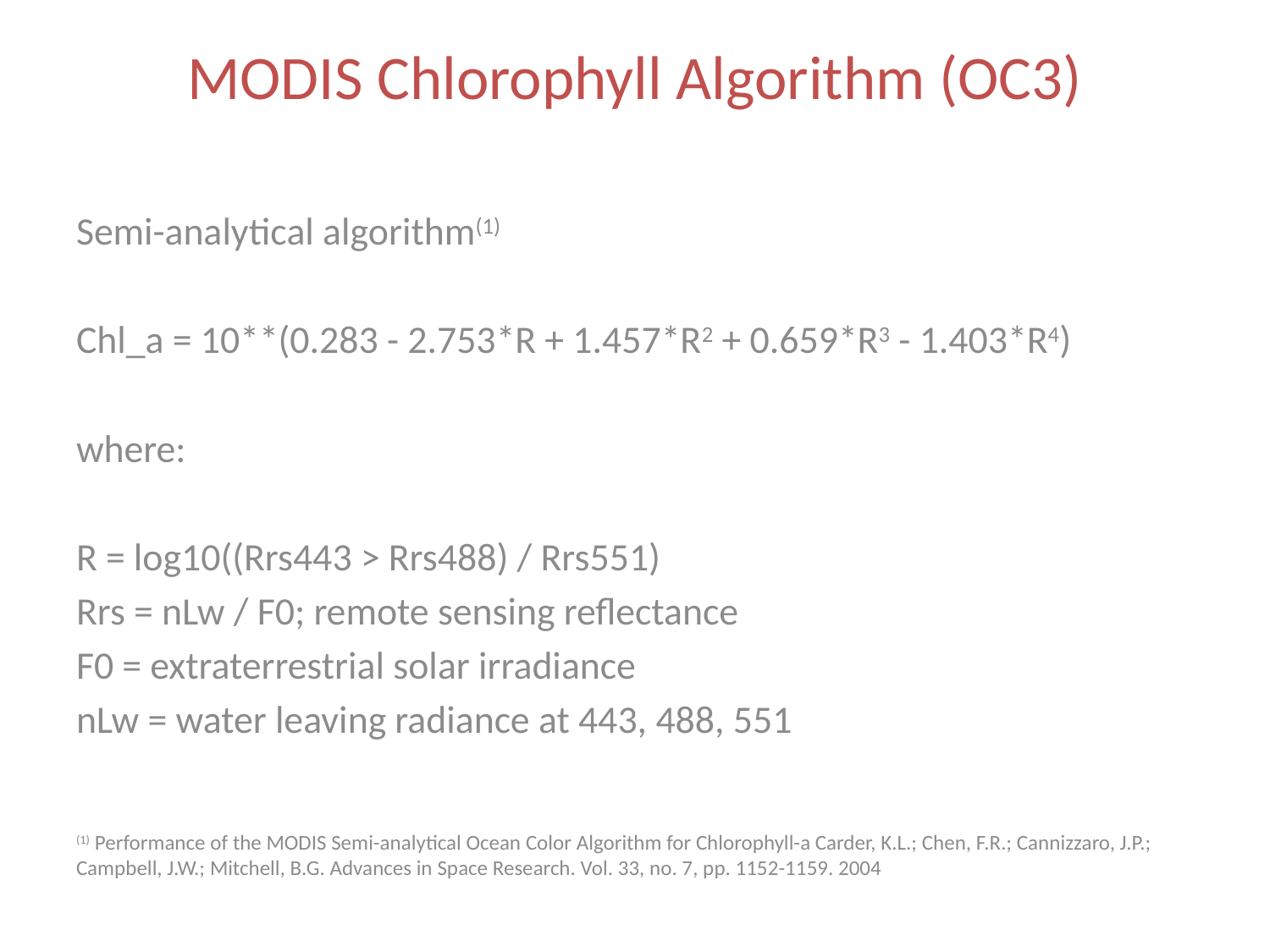

MODIS Chlorophyll Algorithm (OC3)

Semi-analytical algorithm(1)

Chl_a = 10**(0.283 - 2.753*R + 1.457*R2 + 0.659*R3 - 1.403*R4)

where:

R = log10((Rrs443 > Rrs488) / Rrs551)
Rrs = nLw / F0; remote sensing reflectance
F0 = extraterrestrial solar irradiance
nLw = water leaving radiance at 443, 488, 551

(1) Performance of the MODIS Semi-analytical Ocean Color Algorithm for Chlorophyll-a Carder, K.L.; Chen, F.R.; Cannizzaro, J.P.; Campbell, J.W.; Mitchell, B.G. Advances in Space Research. Vol. 33, no. 7, pp. 1152-1159. 2004